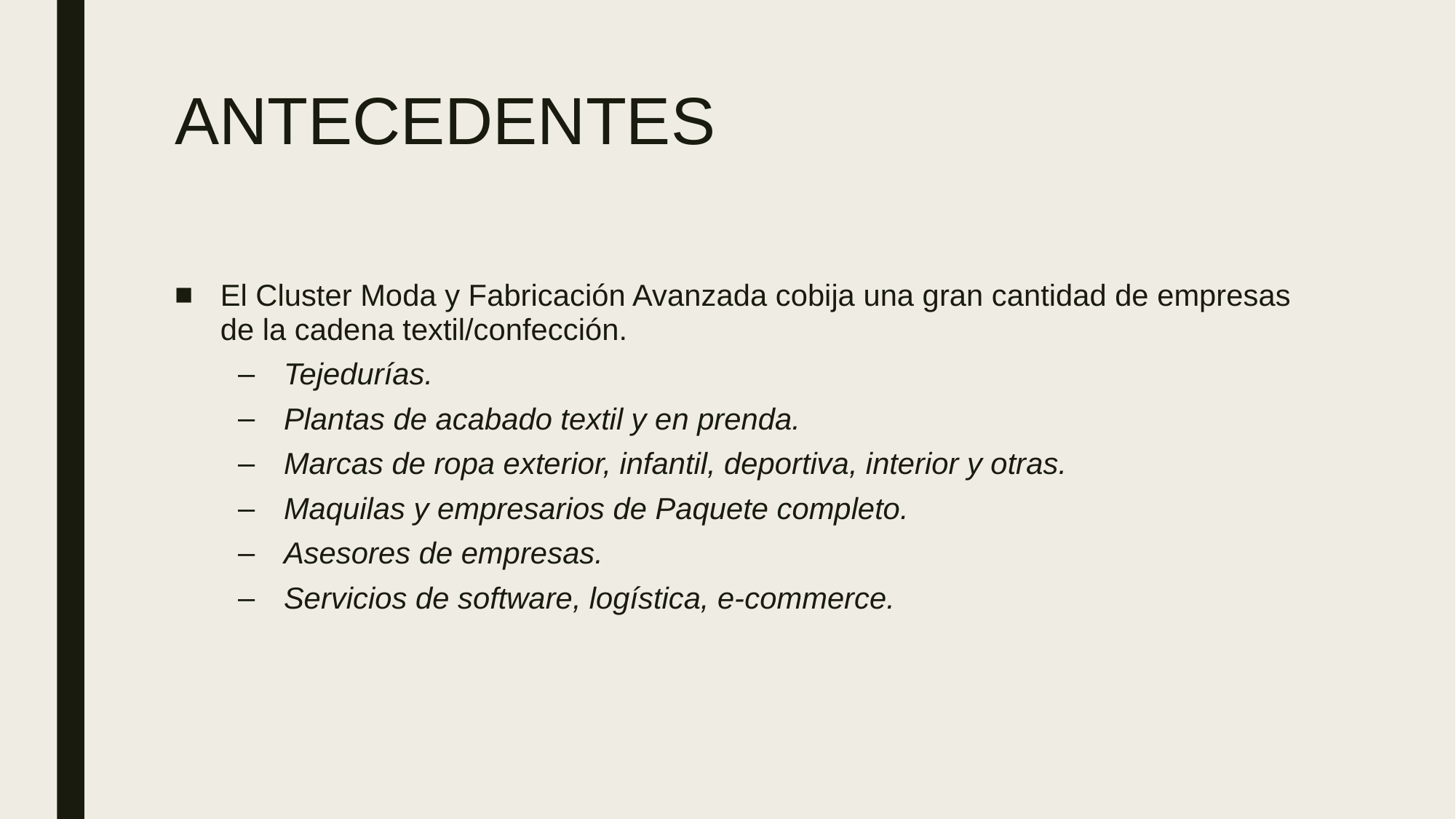

# ANTECEDENTES
El Cluster Moda y Fabricación Avanzada cobija una gran cantidad de empresas de la cadena textil/confección.
Tejedurías.
Plantas de acabado textil y en prenda.
Marcas de ropa exterior, infantil, deportiva, interior y otras.
Maquilas y empresarios de Paquete completo.
Asesores de empresas.
Servicios de software, logística, e-commerce.